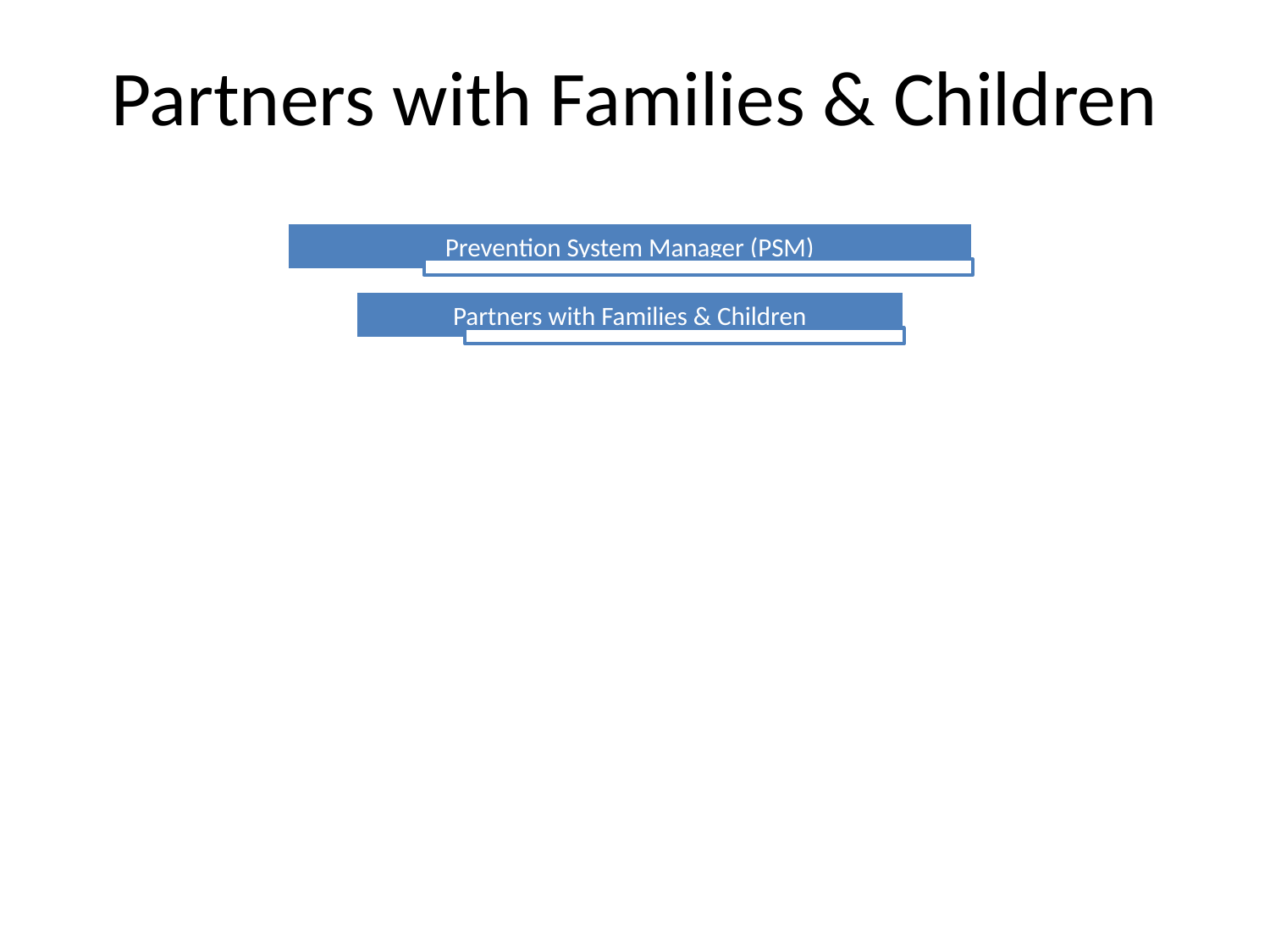

# Partners with Families & Children
Prevention System Manager (PSM)
Partners with Families & Children